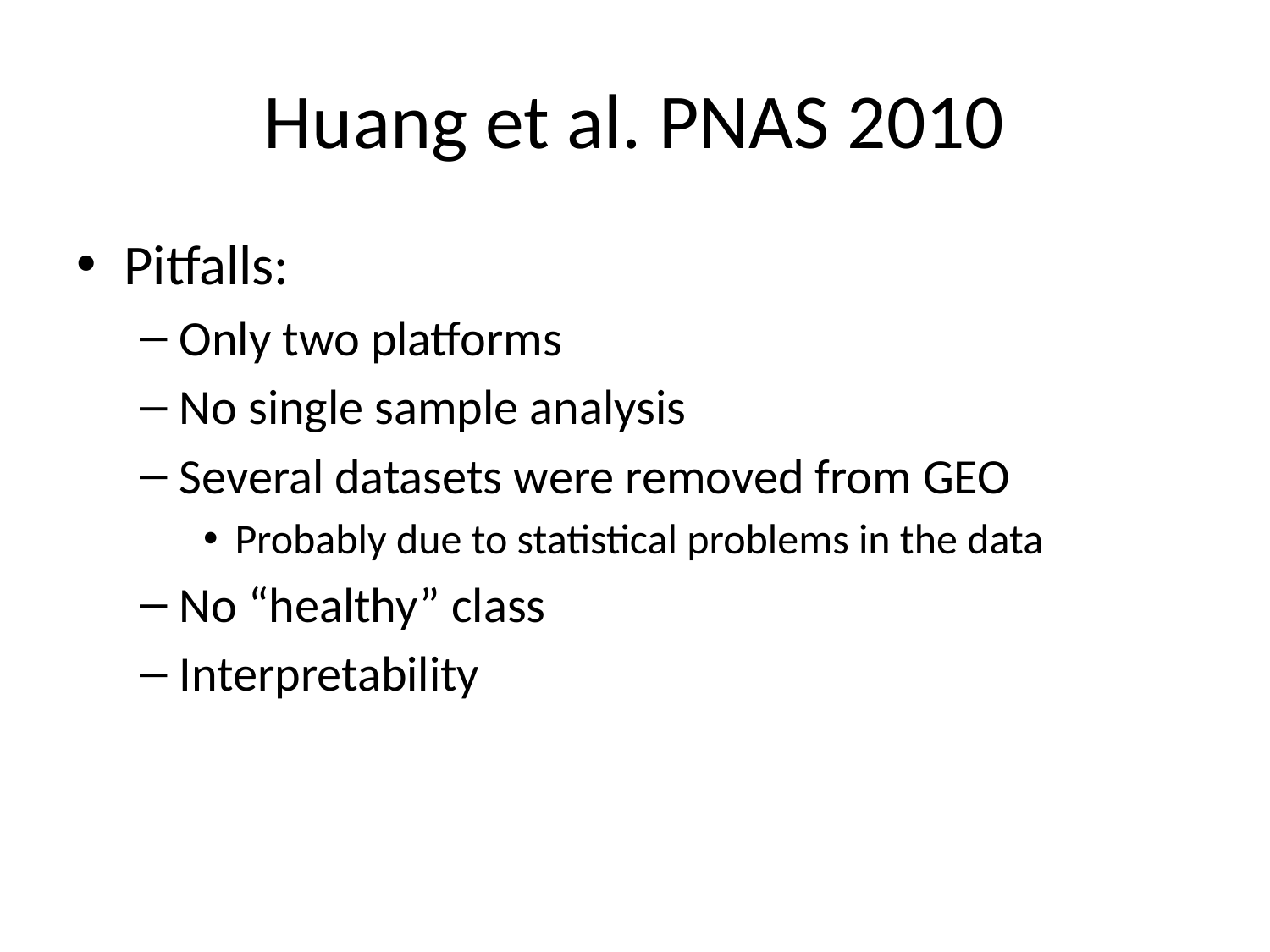

# Huang et al. PNAS 2010
Pitfalls:
Only two platforms
No single sample analysis
Several datasets were removed from GEO
Probably due to statistical problems in the data
No “healthy” class
Interpretability